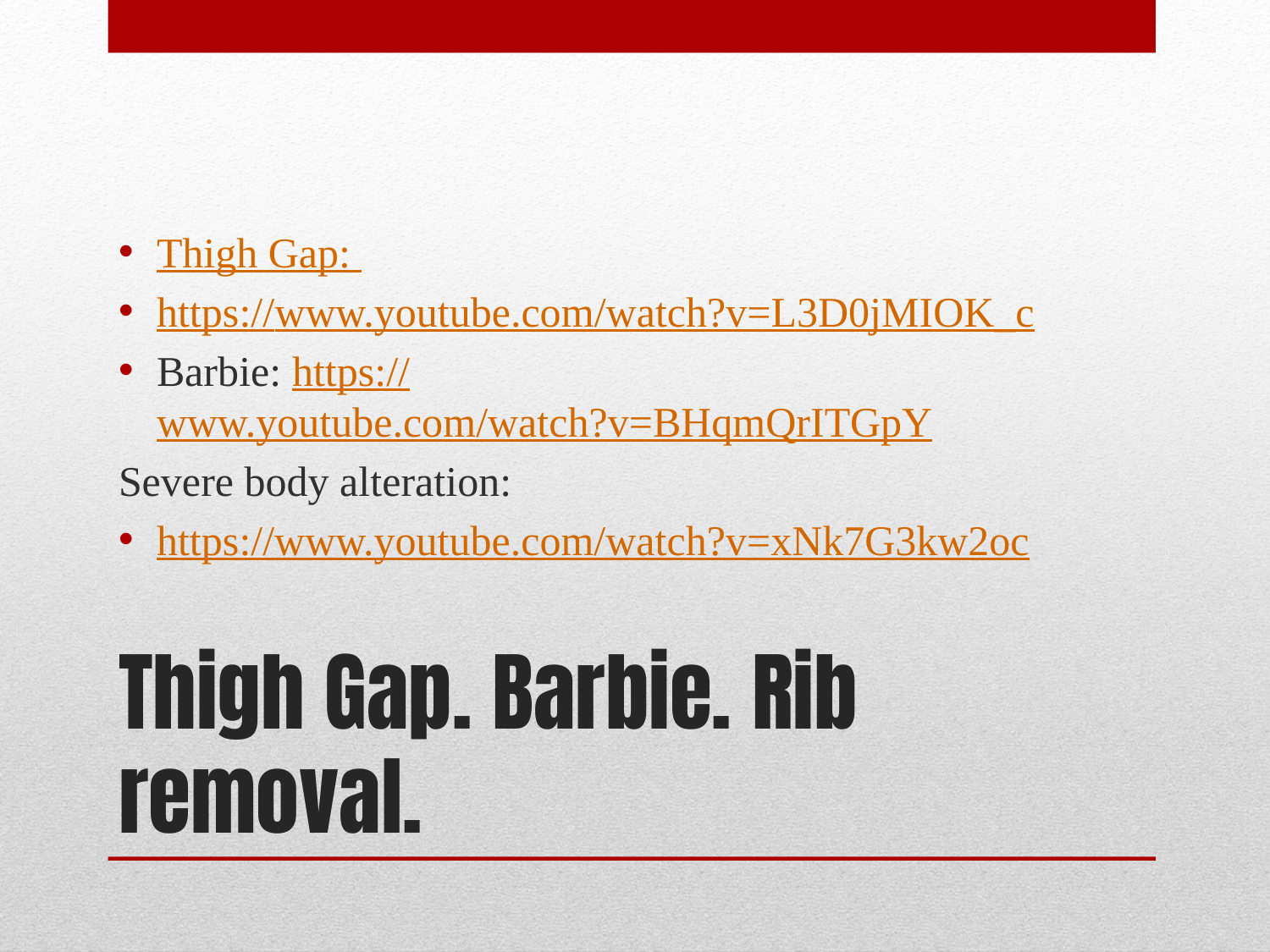

Thigh Gap:
https://www.youtube.com/watch?v=L3D0jMIOK_c
Barbie: https://www.youtube.com/watch?v=BHqmQrITGpY
Severe body alteration:
https://www.youtube.com/watch?v=xNk7G3kw2oc
# Thigh Gap. Barbie. Rib removal.